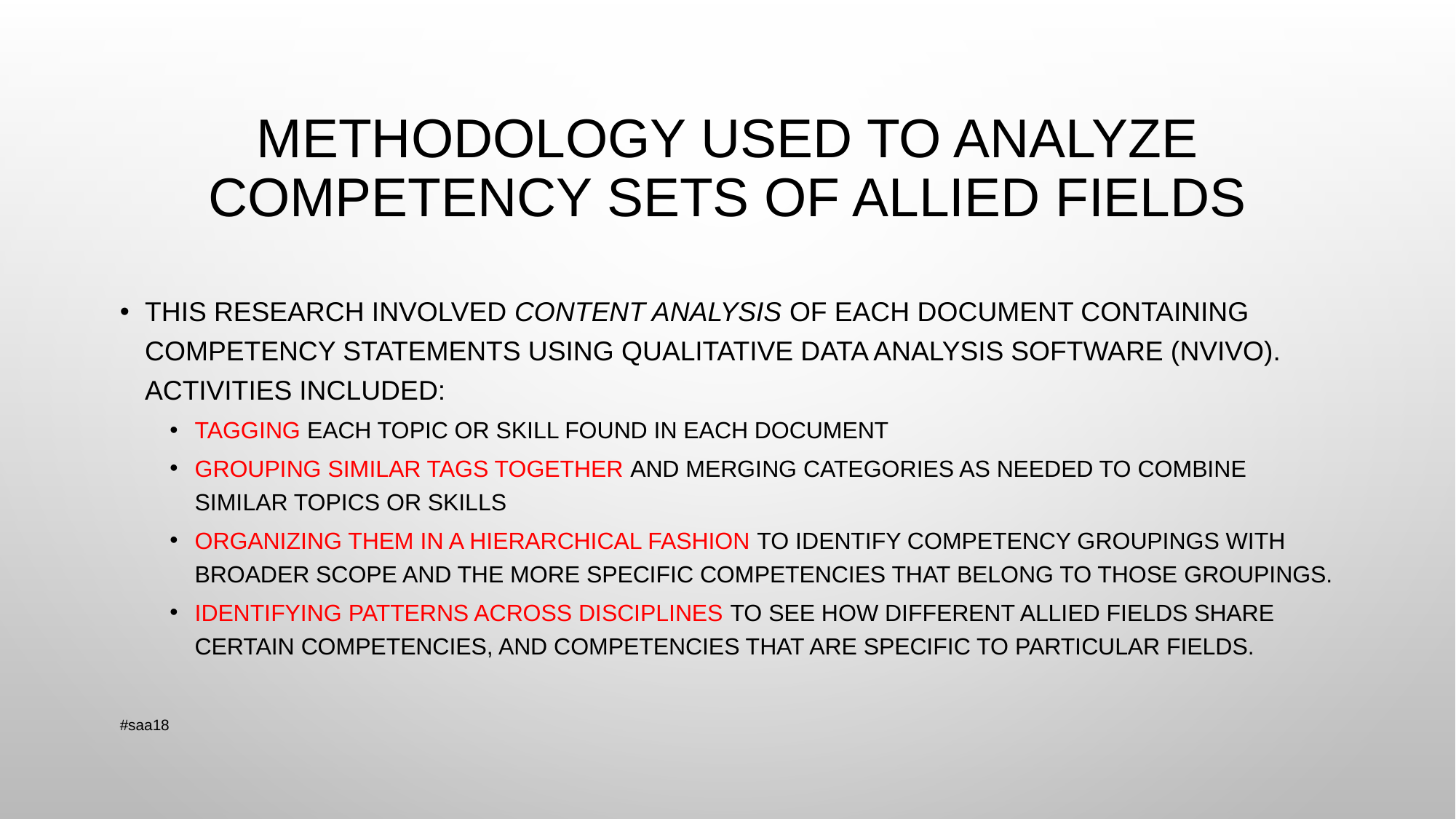

# METHODOLOGY USED to analyze competency sets of allied fields
This research involved content analysis of each document containing competency statements using qualitative data analysis software (NVIVO). Activities included:
Tagging each topic or skill found in each document
Grouping similar tags together and merging categories as needed to combine similar topics or skills
Organizing them in a hierarchical fashion to identify competency groupings with broader scope and the more specific competencies that belong to those groupings.
Identifying patterns across disciplines to see how different allied fields share certain competencies, and competencies that are specific to particular fields.

#saa18